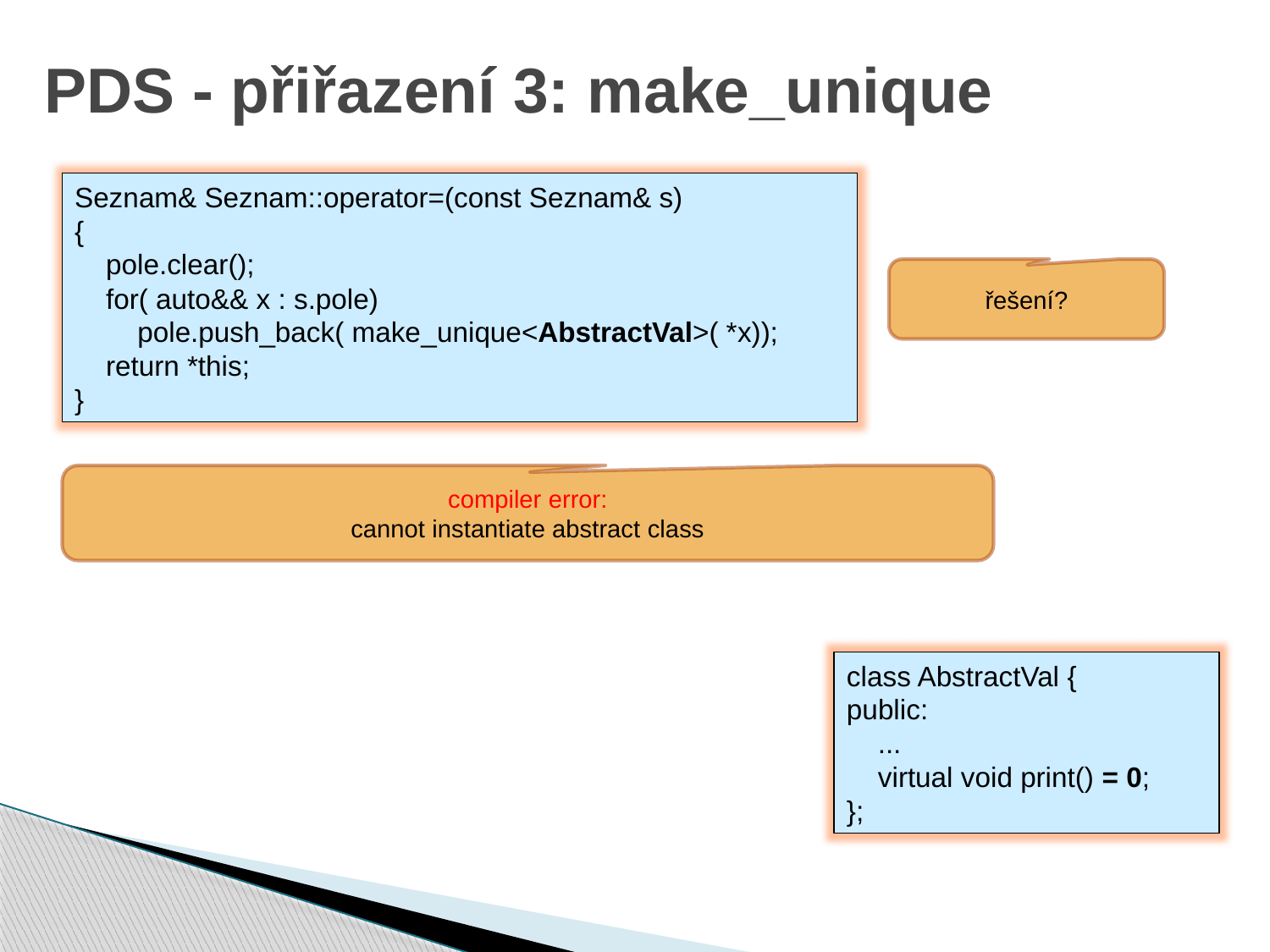

# PDS - přiřazení 3: make_unique
Seznam& Seznam::operator=(const Seznam& s)
{
    pole.clear();
    for( auto&& x : s.pole)
        pole.push_back( make_unique<AbstractVal>( *x));
    return *this;
}
řešení?
compiler error:
cannot instantiate abstract class
class AbstractVal {
public:
    ...
    virtual void print() = 0;
};